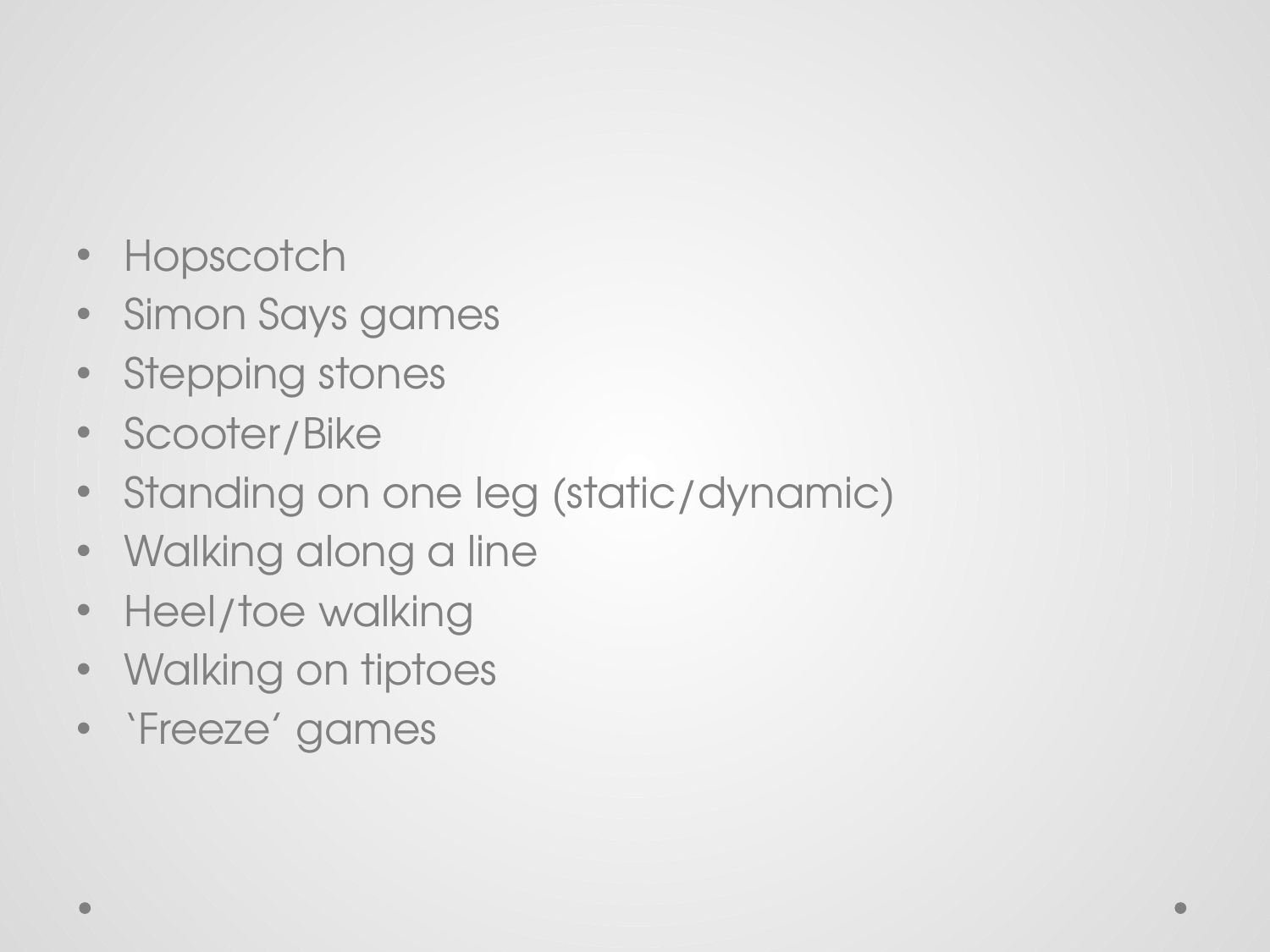

#
Hopscotch
Simon Says games
Stepping stones
Scooter/Bike
Standing on one leg (static/dynamic)
Walking along a line
Heel/toe walking
Walking on tiptoes
‘Freeze’ games